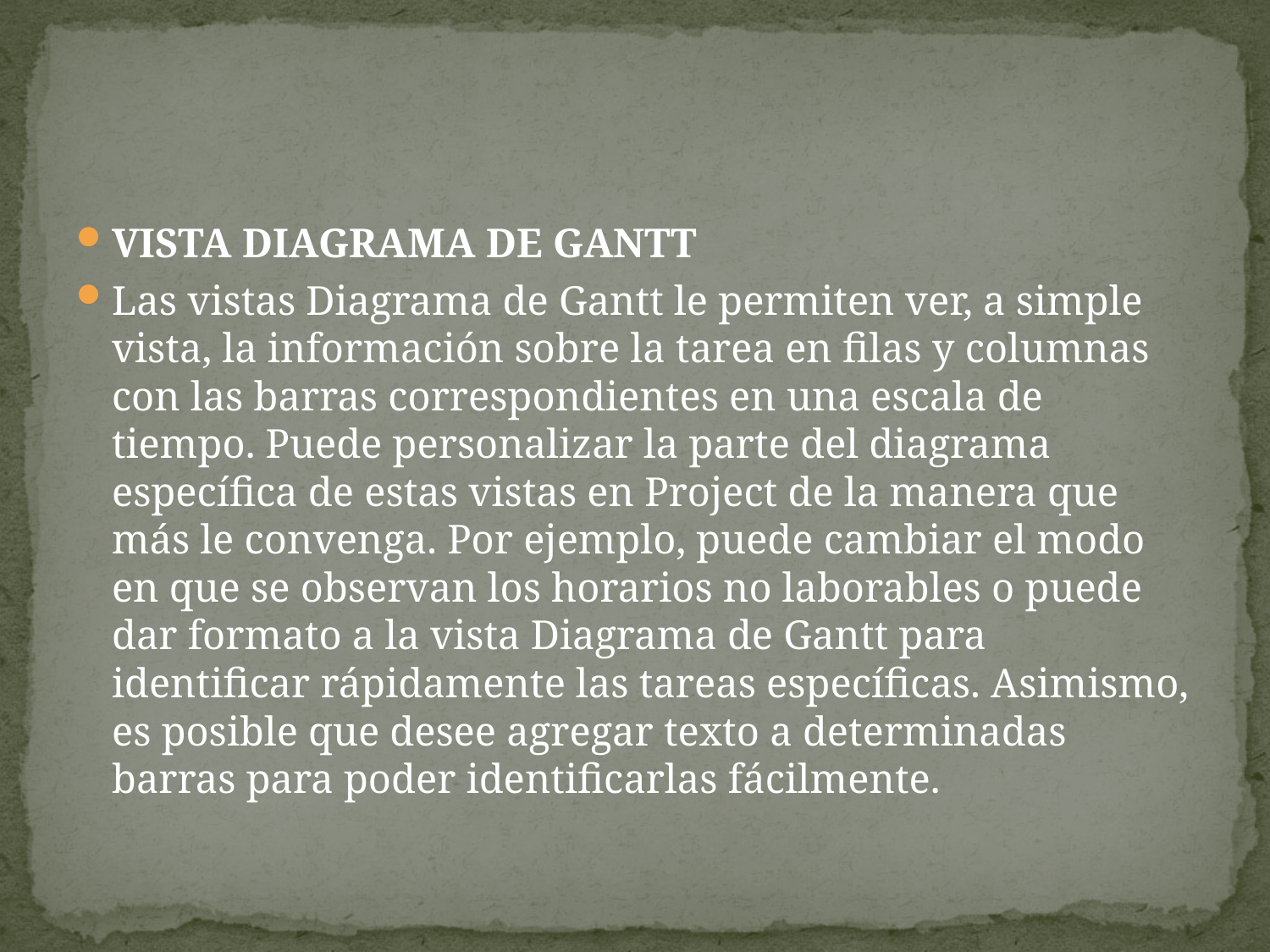

#
VISTA DIAGRAMA DE GANTT
Las vistas Diagrama de Gantt le permiten ver, a simple vista, la información sobre la tarea en filas y columnas con las barras correspondientes en una escala de tiempo. Puede personalizar la parte del diagrama específica de estas vistas en Project de la manera que más le convenga. Por ejemplo, puede cambiar el modo en que se observan los horarios no laborables o puede dar formato a la vista Diagrama de Gantt para identificar rápidamente las tareas específicas. Asimismo, es posible que desee agregar texto a determinadas barras para poder identificarlas fácilmente.